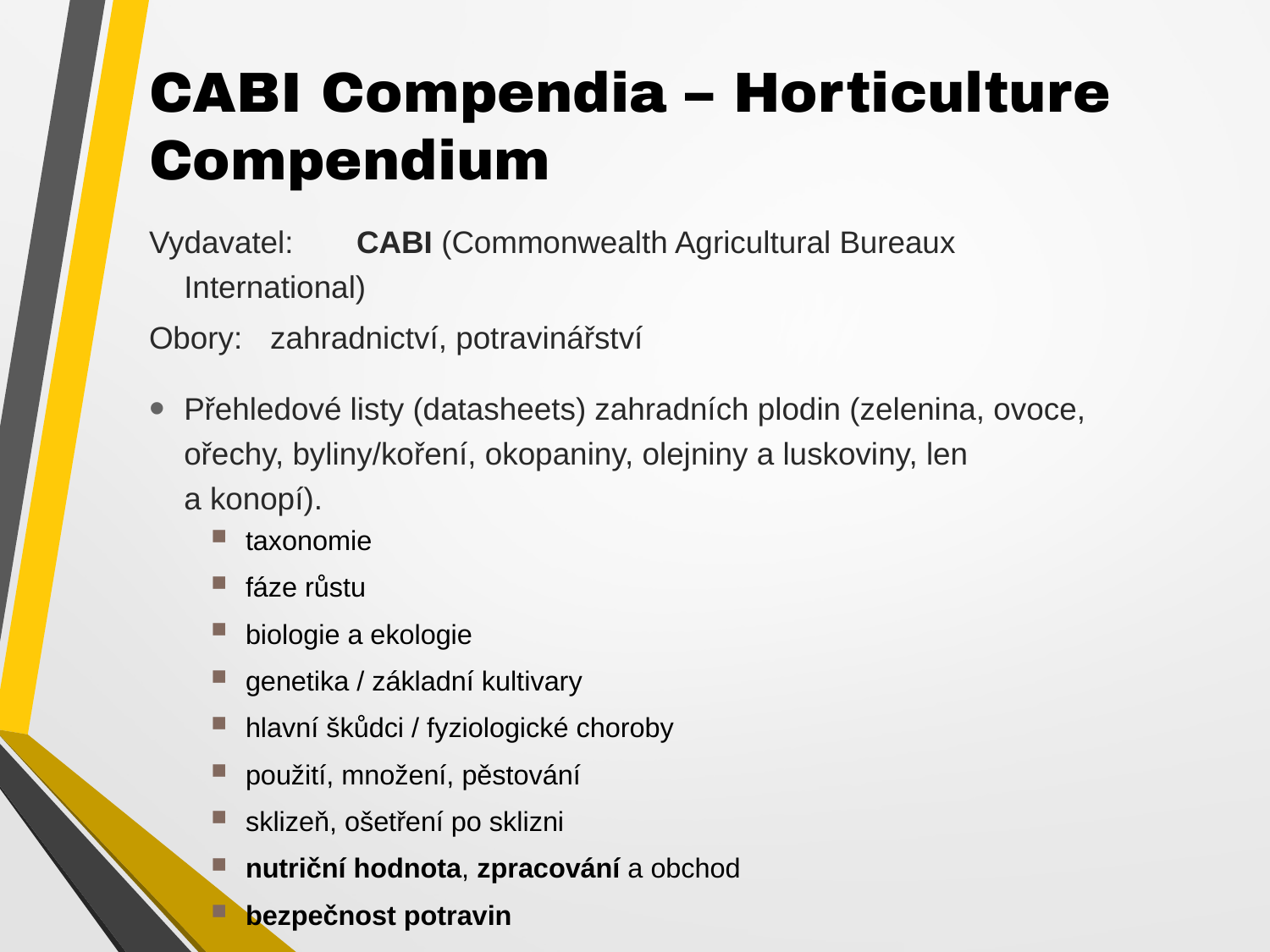

# CABI Compendia – Horticulture Compendium
Vydavatel:	CABI (Commonwealth Agricultural Bureaux 						International)
Obory:		zahradnictví, potravinářství

Přehledové listy (datasheets) zahradních plodin (zelenina, ovoce, ořechy, byliny/koření, okopaniny, olejniny a luskoviny, len
a konopí).
taxonomie
fáze růstu
biologie a ekologie
genetika / základní kultivary
hlavní škůdci / fyziologické choroby
použití, množení, pěstování
sklizeň, ošetření po sklizni
nutriční hodnota, zpracování a obchod
bezpečnost potravin